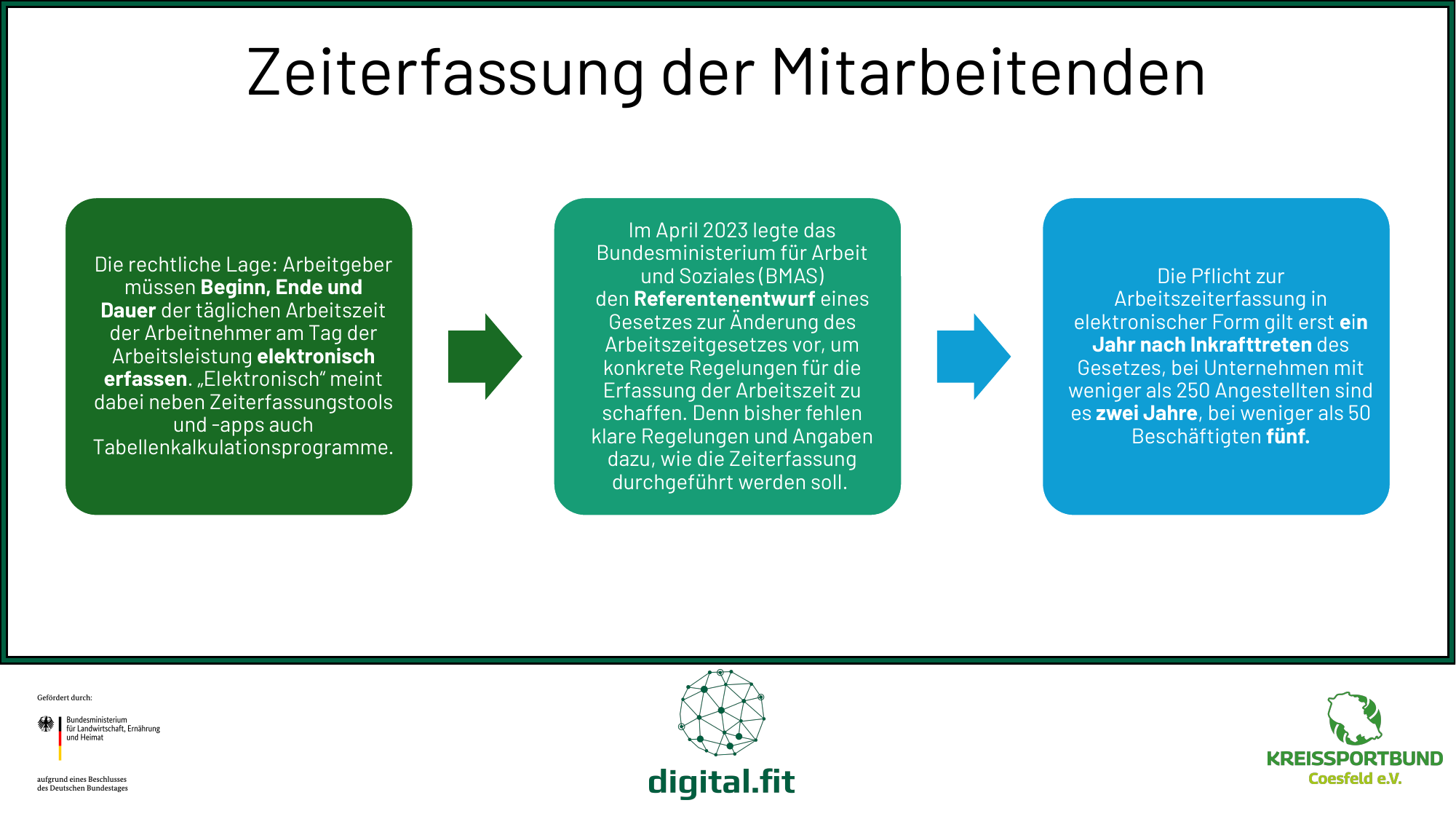

# Zeiterfassung der Mitarbeitenden
Die rechtliche Lage: Arbeitgeber müssen Beginn, Ende und Dauer der täglichen Arbeitszeit der Arbeitnehmer am Tag der Arbeitsleistung elektronisch erfassen. „Elektronisch“ meint dabei neben Zeiterfassungstools und -apps auch Tabellenkalkulationsprogramme.

Im April 2023 legte das Bundesministerium für Arbeit und Soziales (BMAS) den Referentenentwurf eines Gesetzes zur Änderung des Arbeitszeitgesetzes vor, um konkrete Regelungen für die Erfassung der Arbeitszeit zu schaffen. Denn bisher fehlen klare Regelungen und Angaben dazu, wie die Zeiterfassung durchgeführt werden soll.

Die Pflicht zur Arbeitszeiterfassung in elektronischer Form gilt erst ein Jahr nach Inkrafttreten des Gesetzes, bei Unternehmen mit weniger als 250 Angestellten sind es zwei Jahre, bei weniger als 50 Beschäftigten fünf.